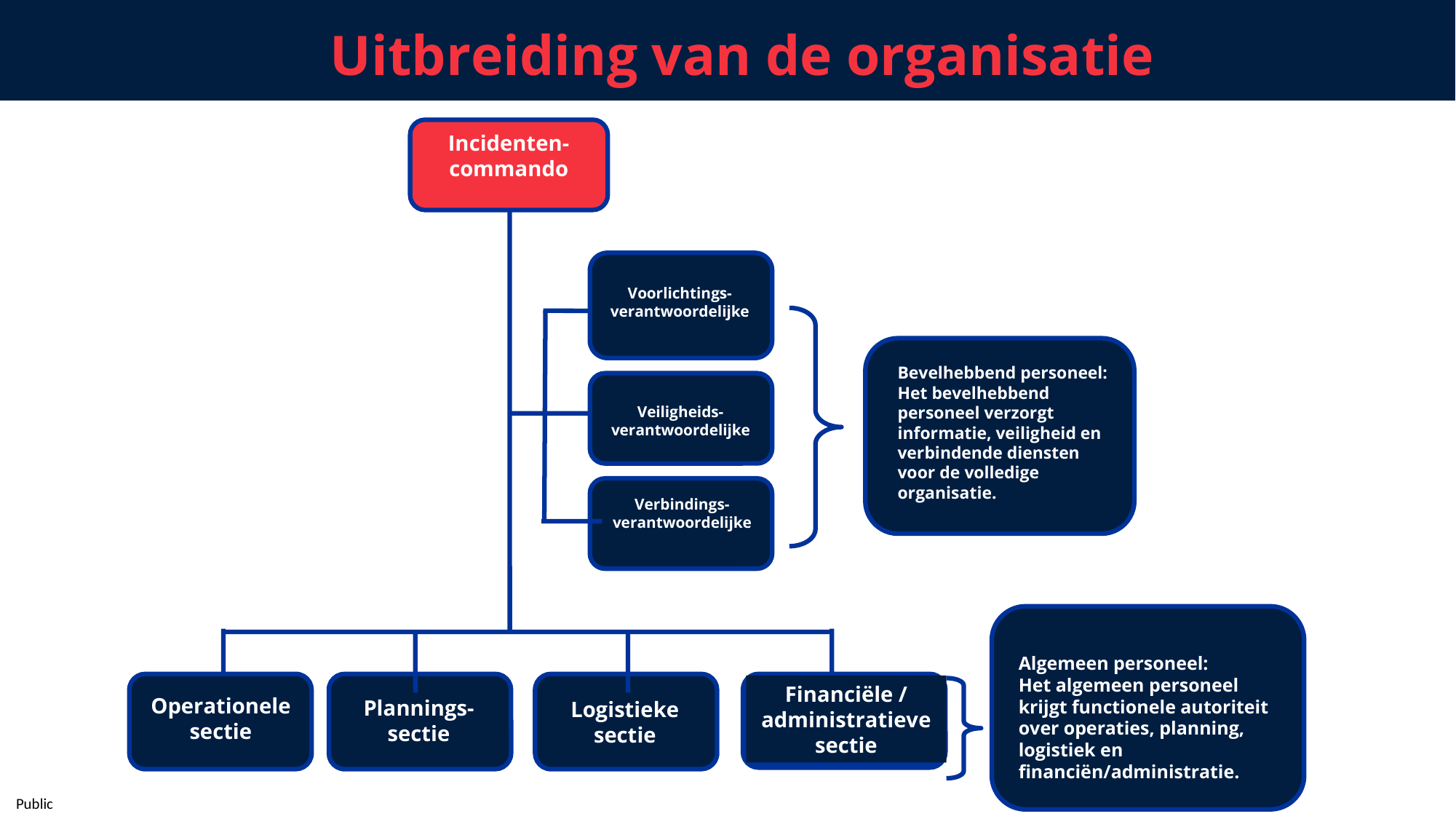

Uitbreiding van de organisatie

Incidenten-commando

Voorlichtings-verantwoordelijke

Bevelhebbend personeel:
Het bevelhebbend personeel verzorgt informatie, veiligheid en verbindende diensten voor de volledige organisatie.

Veiligheids-verantwoordelijke

Verbindings-verantwoordelijke

Algemeen personeel:
Het algemeen personeel krijgt functionele autoriteit over operaties, planning, logistiek en financiën/administratie.

Financiële / administratieve sectie

Operationele sectie
Plannings-sectie
Logistieke sectie